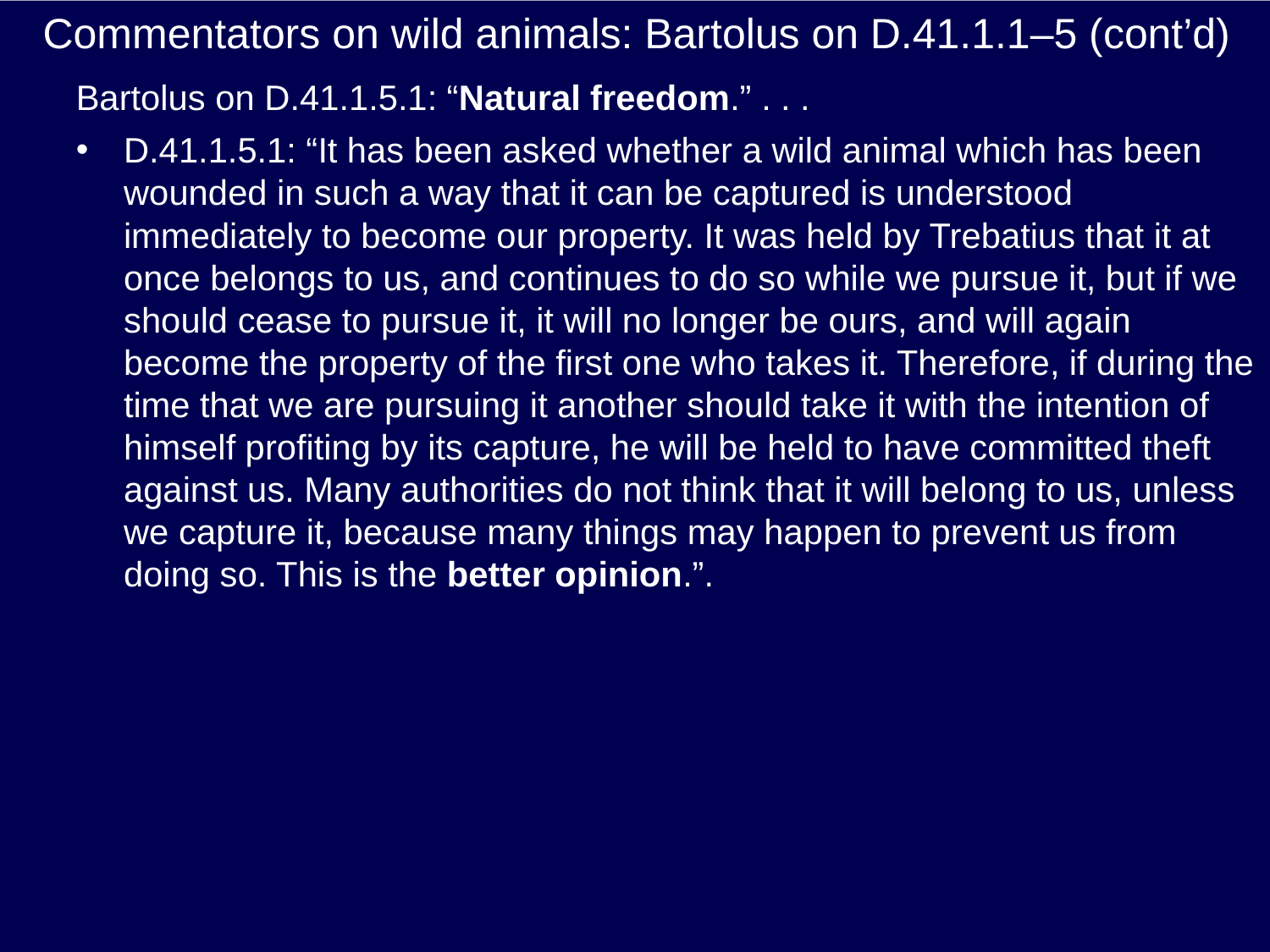

# Commentators on wild animals: Bartolus on D.41.1.1–5 (cont’d)

Bartolus on D.41.1.5.1: “Natural freedom.” . . .

D.41.1.5.1: “It has been asked whether a wild animal which has been wounded in such a way that it can be captured is understood immediately to become our property. It was held by Trebatius that it at once belongs to us, and continues to do so while we pursue it, but if we should cease to pursue it, it will no longer be ours, and will again become the property of the first one who takes it. Therefore, if during the time that we are pursuing it another should take it with the intention of himself profiting by its capture, he will be held to have committed theft against us. Many authorities do not think that it will belong to us, unless we capture it, because many things may happen to prevent us from doing so. This is the better opinion.”.